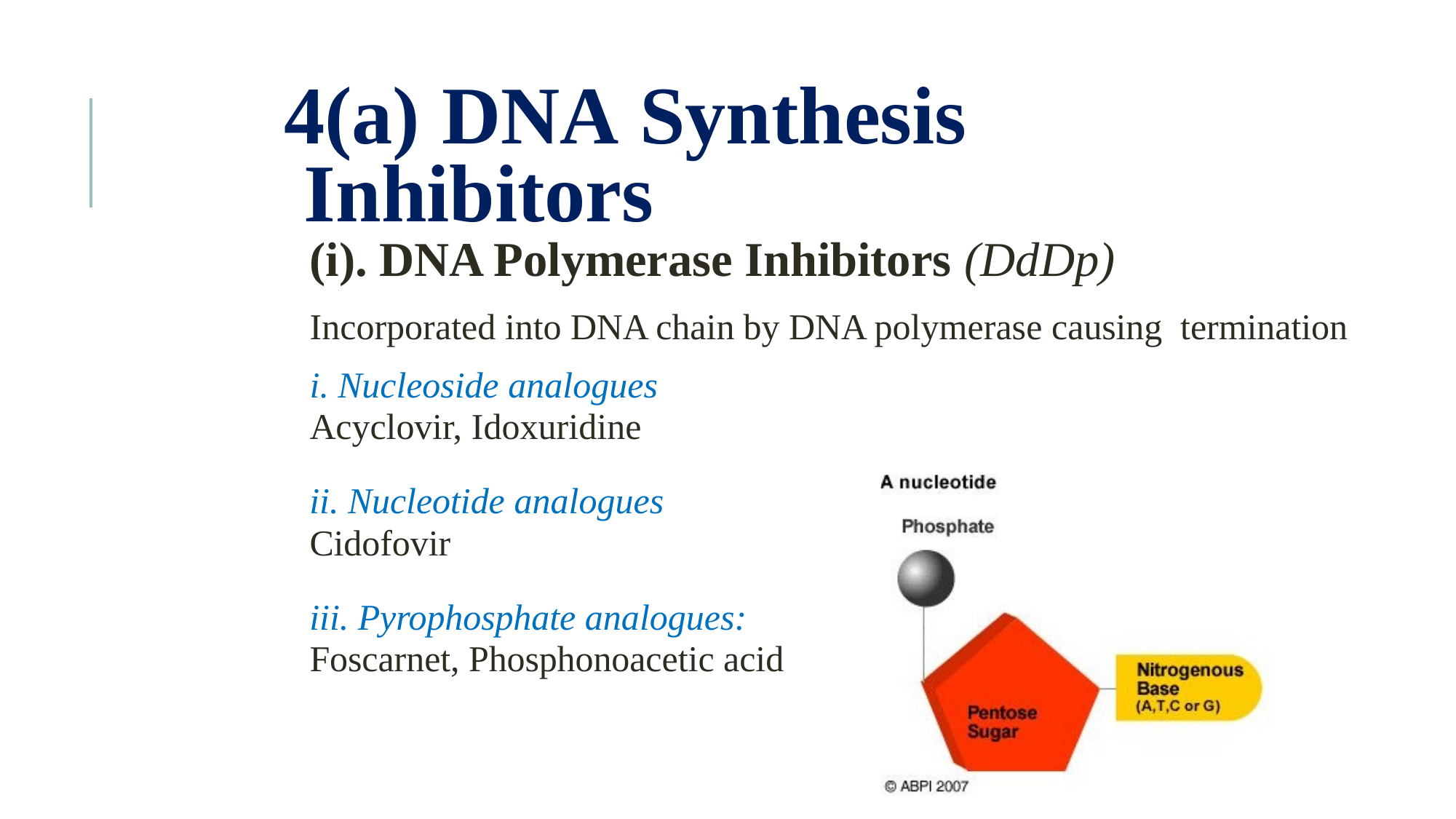

# 4(a)	DNA Synthesis  Inhibitors
(i). DNA Polymerase Inhibitors (DdDp)
Incorporated into DNA chain by DNA polymerase causing  termination
Nucleoside analogues
Acyclovir, Idoxuridine
Nucleotide analogues
Cidofovir
Pyrophosphate analogues:
Foscarnet, Phosphonoacetic acid